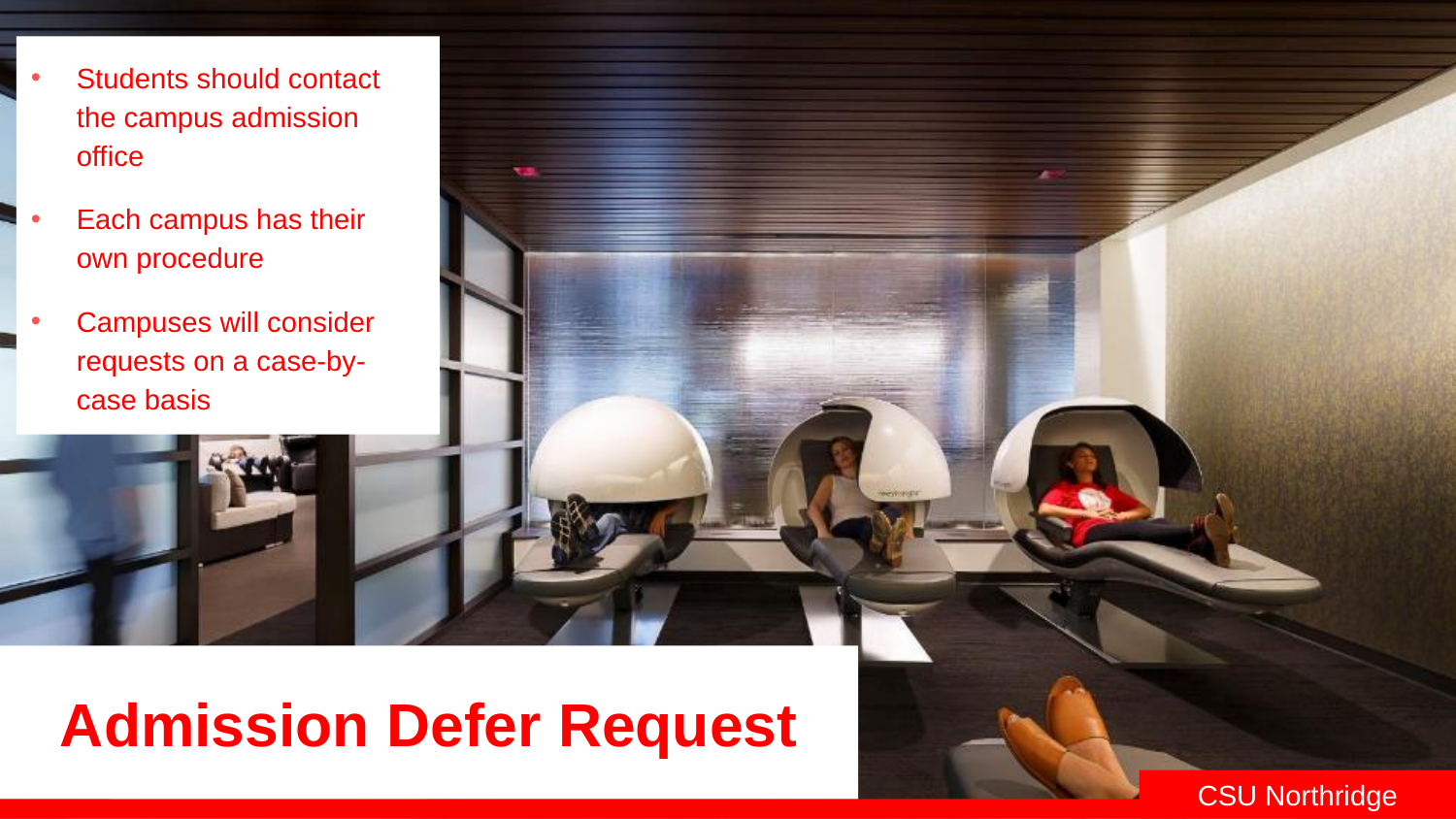

Students should contact the campus admission office
Each campus has their own procedure
Campuses will consider requests on a case-by-case basis
Admission Defer Request
CSU Northridge